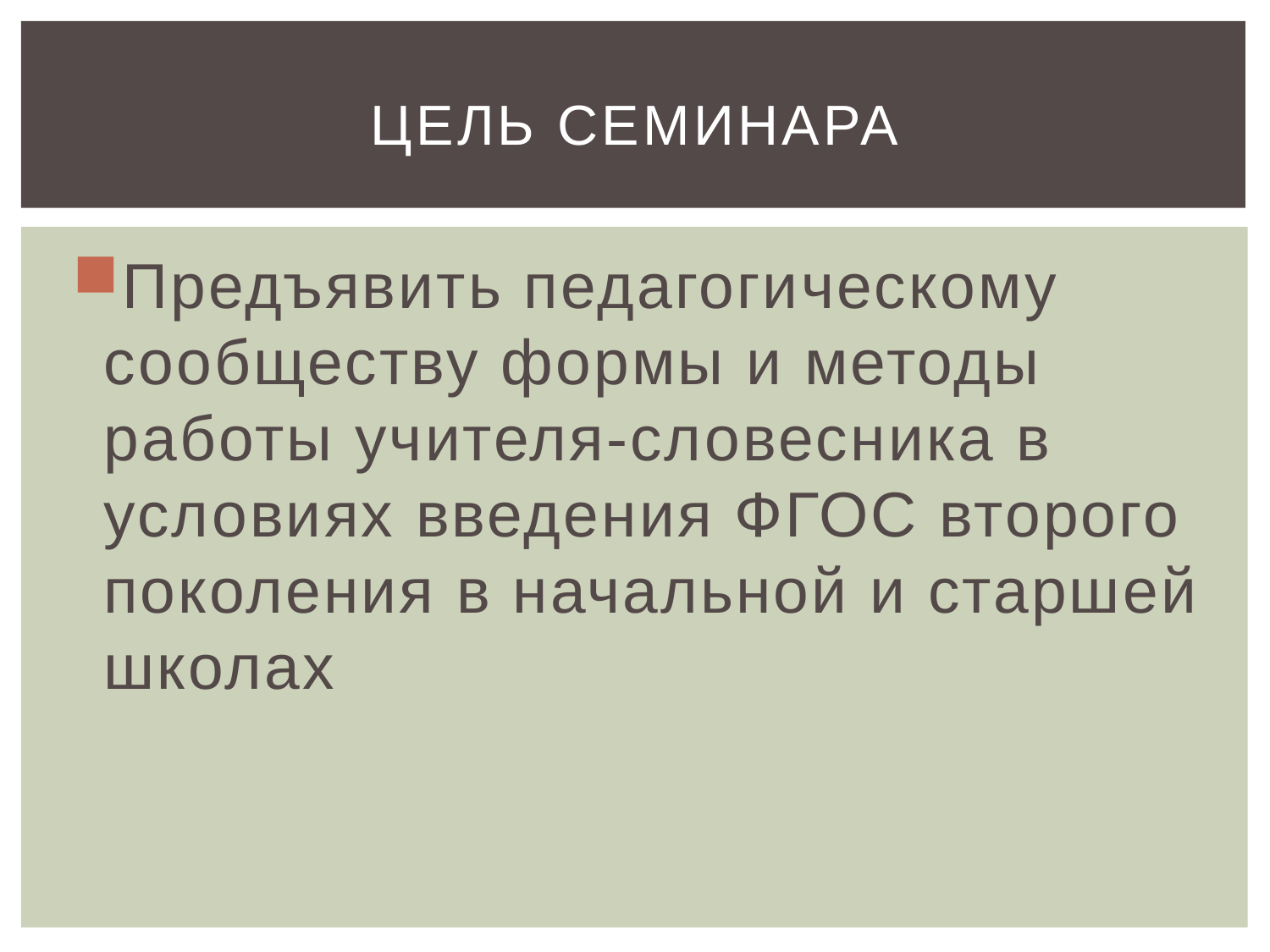

# Цель семинара
Предъявить педагогическому сообществу формы и методы работы учителя-словесника в условиях введения ФГОС второго поколения в начальной и старшей школах